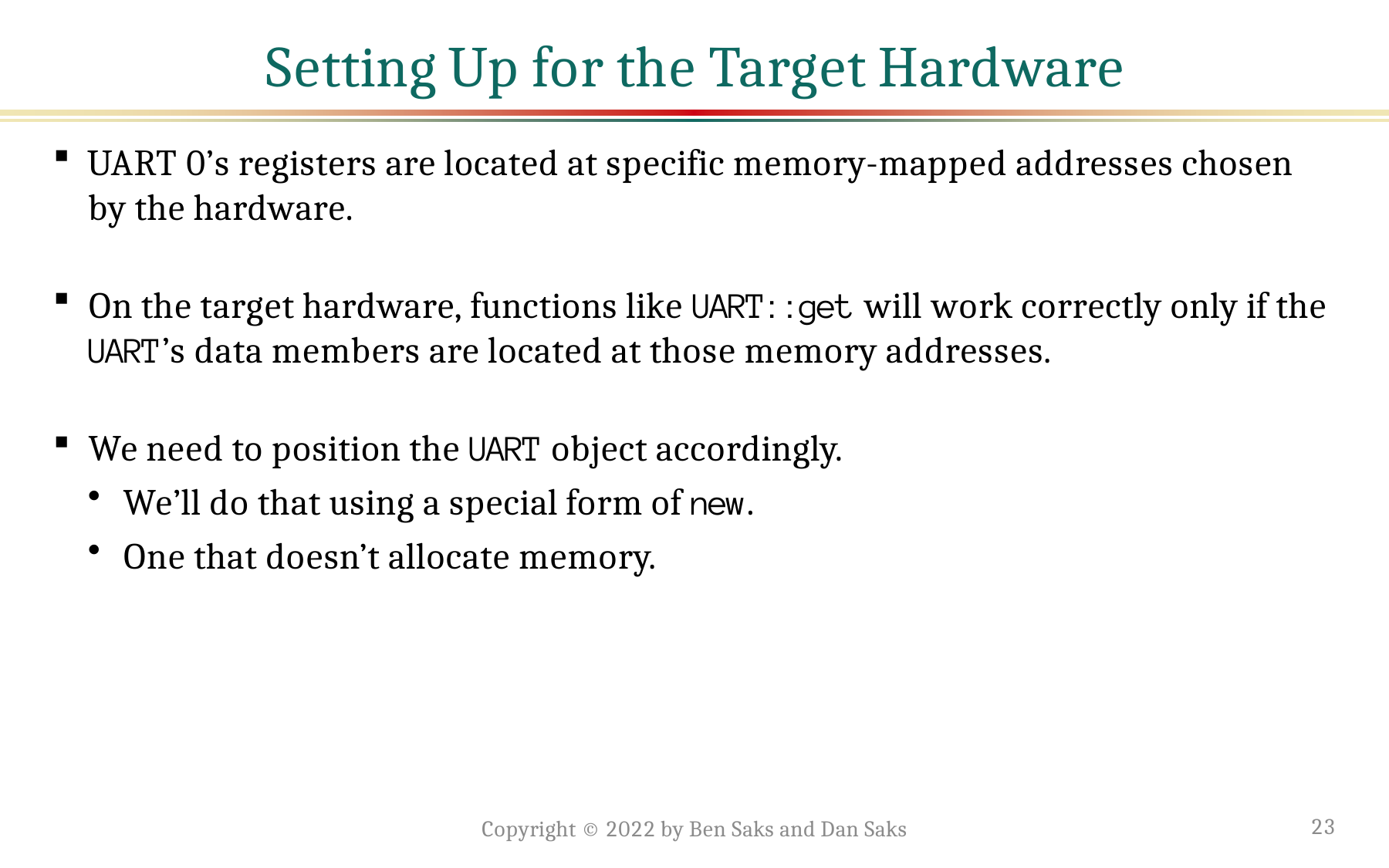

# Setting Up for the Target Hardware
UART 0’s registers are located at specific memory-mapped addresses chosen by the hardware.

On the target hardware, functions like UART::get will work correctly only if the UART’s data members are located at those memory addresses.

We need to position the UART object accordingly.
We’ll do that using a special form of new.
One that doesn’t allocate memory.
Copyright © 2022 by Ben Saks and Dan Saks
23